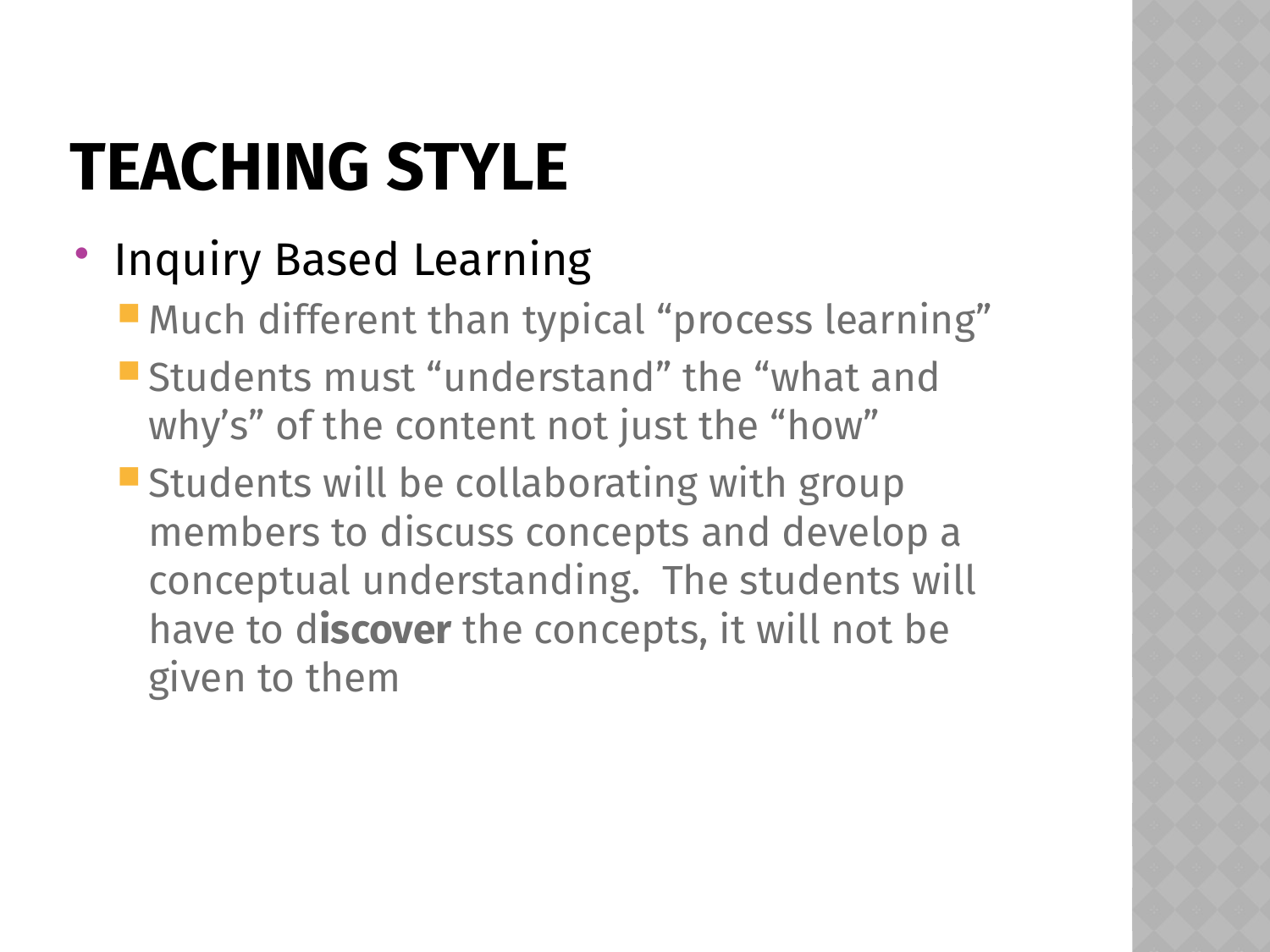

# Teaching Style
Inquiry Based Learning
Much different than typical “process learning”
Students must “understand” the “what and why’s” of the content not just the “how”
Students will be collaborating with group members to discuss concepts and develop a conceptual understanding.  The students will have to discover the concepts, it will not be given to them